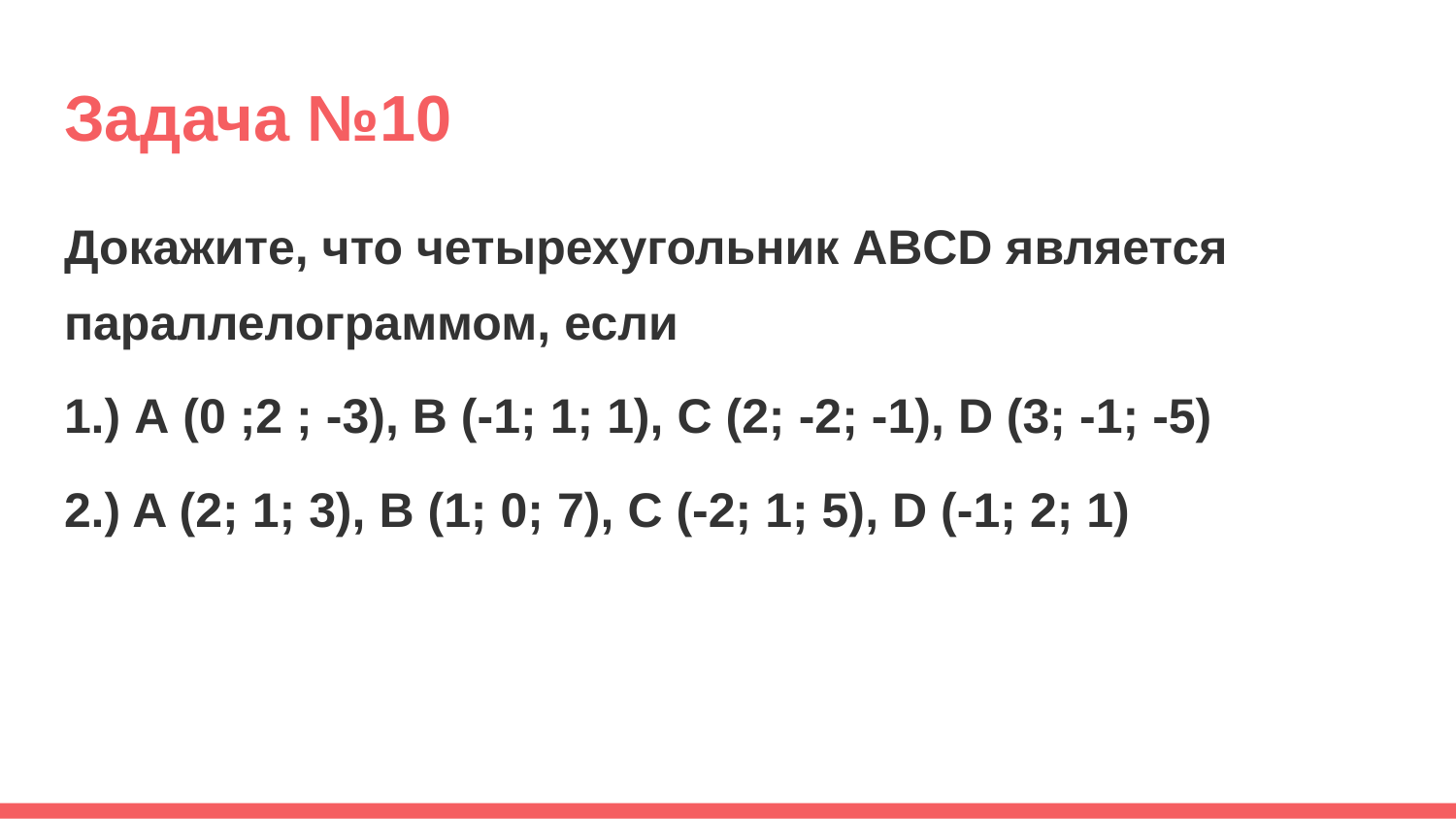

# Задача №10
Докажите, что четырехугольник ABCD является параллелограммом, если
1.) А (0 ;2 ; -3), B (-1; 1; 1), С (2; -2; -1), D (3; -1; -5)
2.) A (2; 1; 3), B (1; 0; 7), С (-2; 1; 5), D (-1; 2; 1)